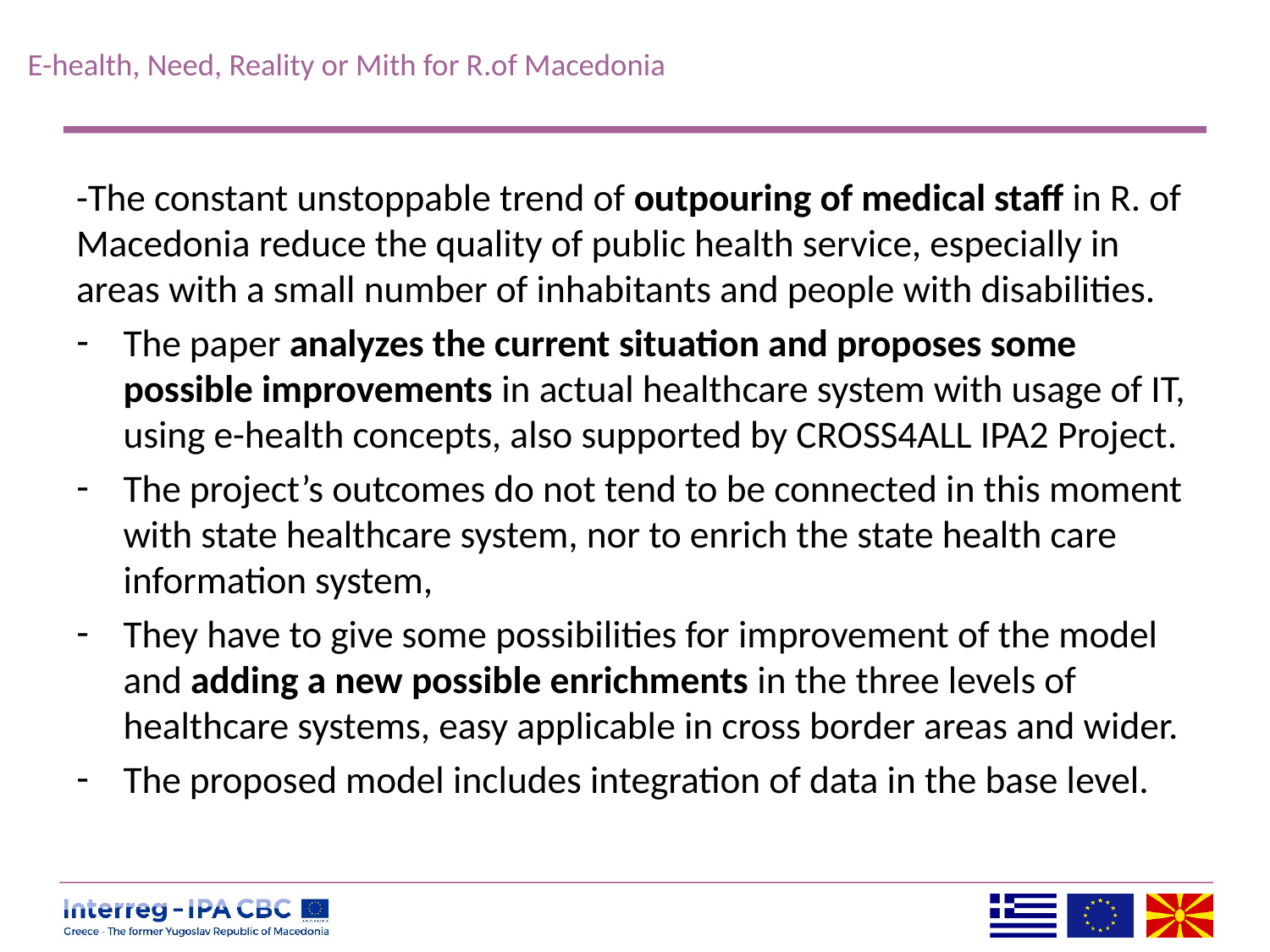

# E-health, Need, Reality or Mith for R.of Macedonia
-The constant unstoppable trend of outpouring of medical staff in R. of Macedonia reduce the quality of public health service, especially in areas with a small number of inhabitants and people with disabilities.
The paper analyzes the current situation and proposes some possible improvements in actual healthcare system with usage of IT, using e-health concepts, also supported by CROSS4ALL IPA2 Project.
The project’s outcomes do not tend to be connected in this moment with state healthcare system, nor to enrich the state health care information system,
They have to give some possibilities for improvement of the model and adding a new possible enrichments in the three levels of healthcare systems, easy applicable in cross border areas and wider.
The proposed model includes integration of data in the base level.